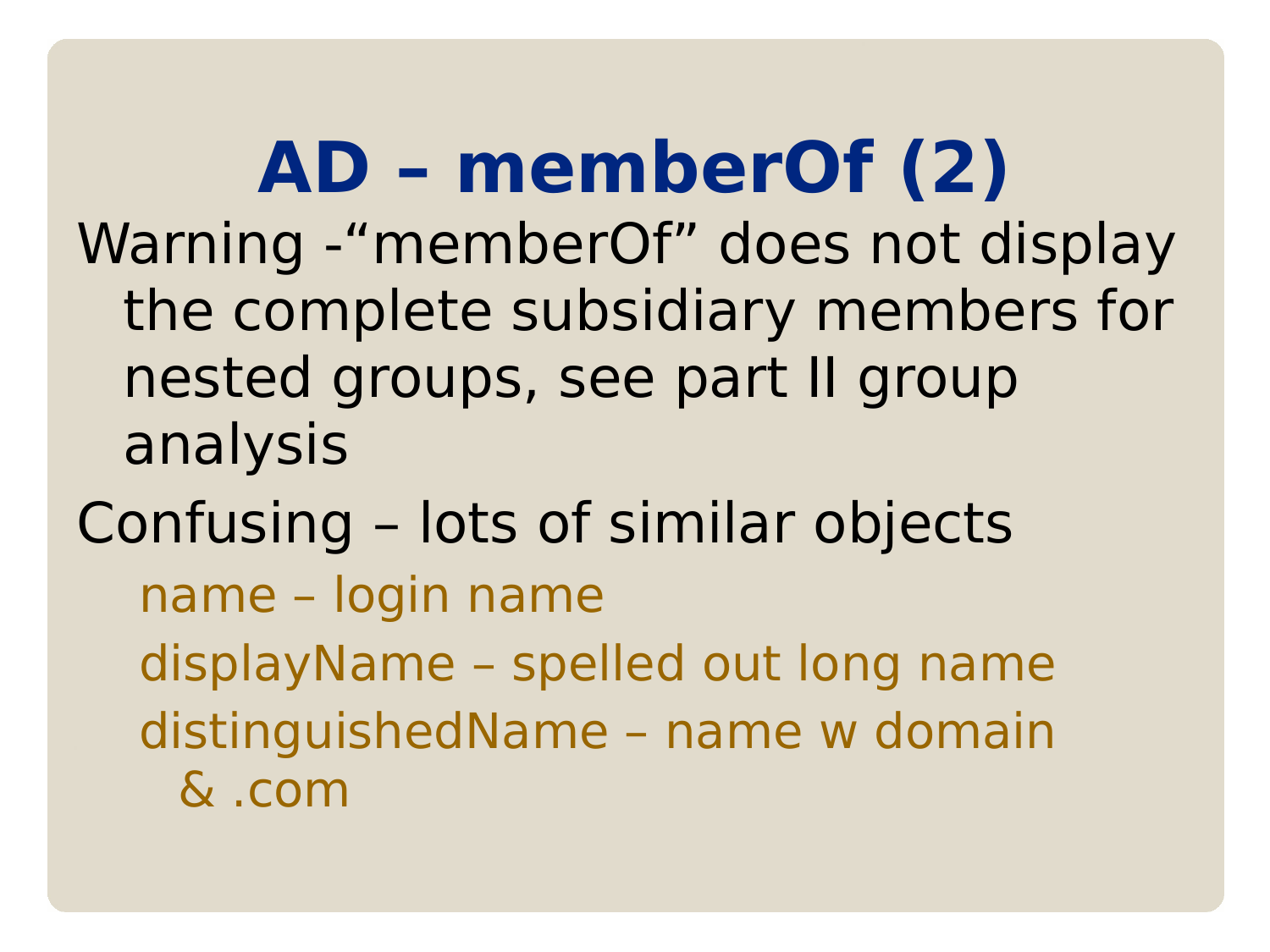

# AD – memberOf (2)
Warning -“memberOf” does not display the complete subsidiary members for nested groups, see part II group analysis
Confusing – lots of similar objects
name – login name
displayName – spelled out long name
distinguishedName – name w domain & .com